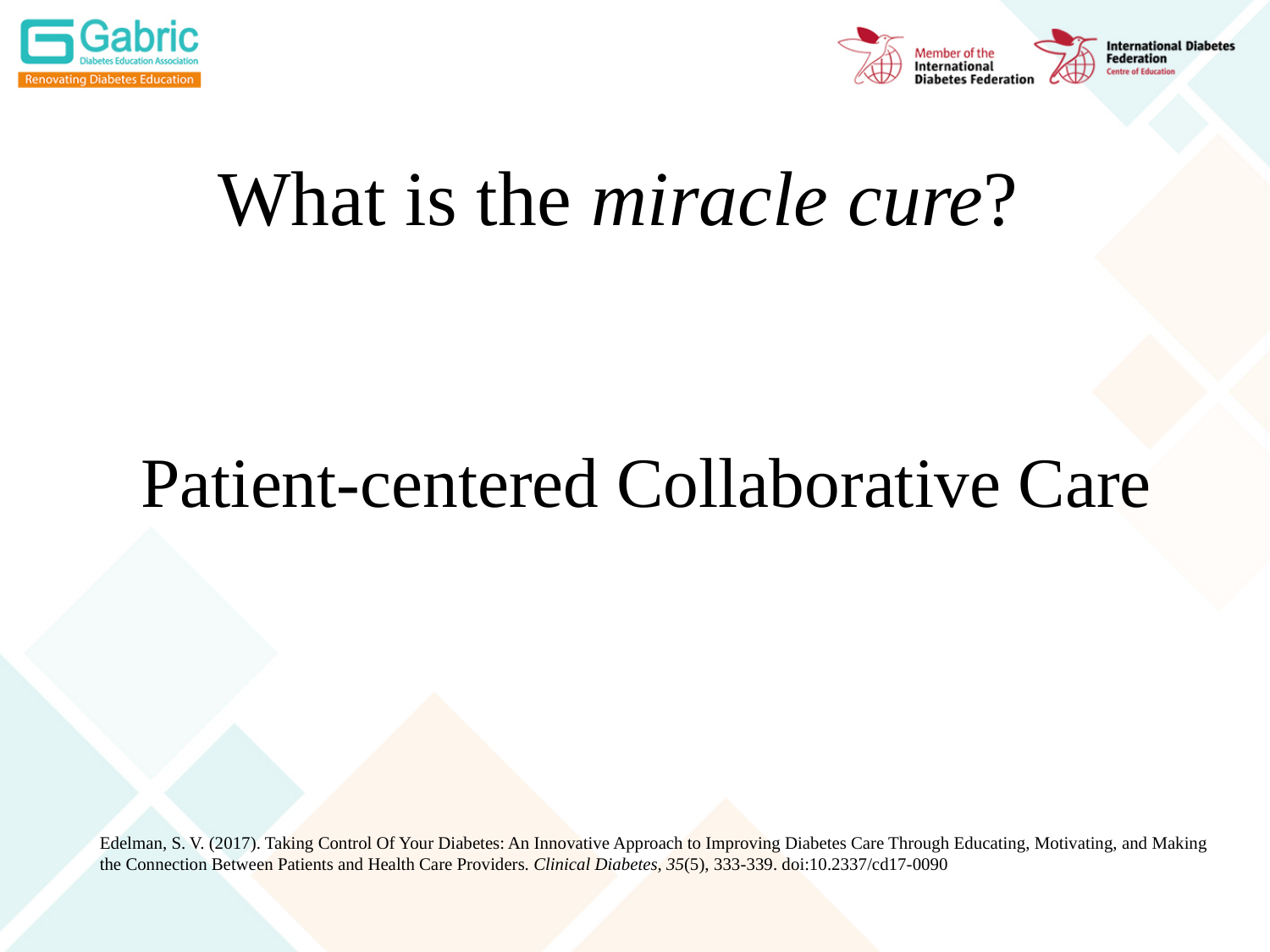

# What is the miracle cure?
Patient-centered Collaborative Care
Edelman, S. V. (2017). Taking Control Of Your Diabetes: An Innovative Approach to Improving Diabetes Care Through Educating, Motivating, and Making the Connection Between Patients and Health Care Providers. Clinical Diabetes, 35(5), 333-339. doi:10.2337/cd17-0090